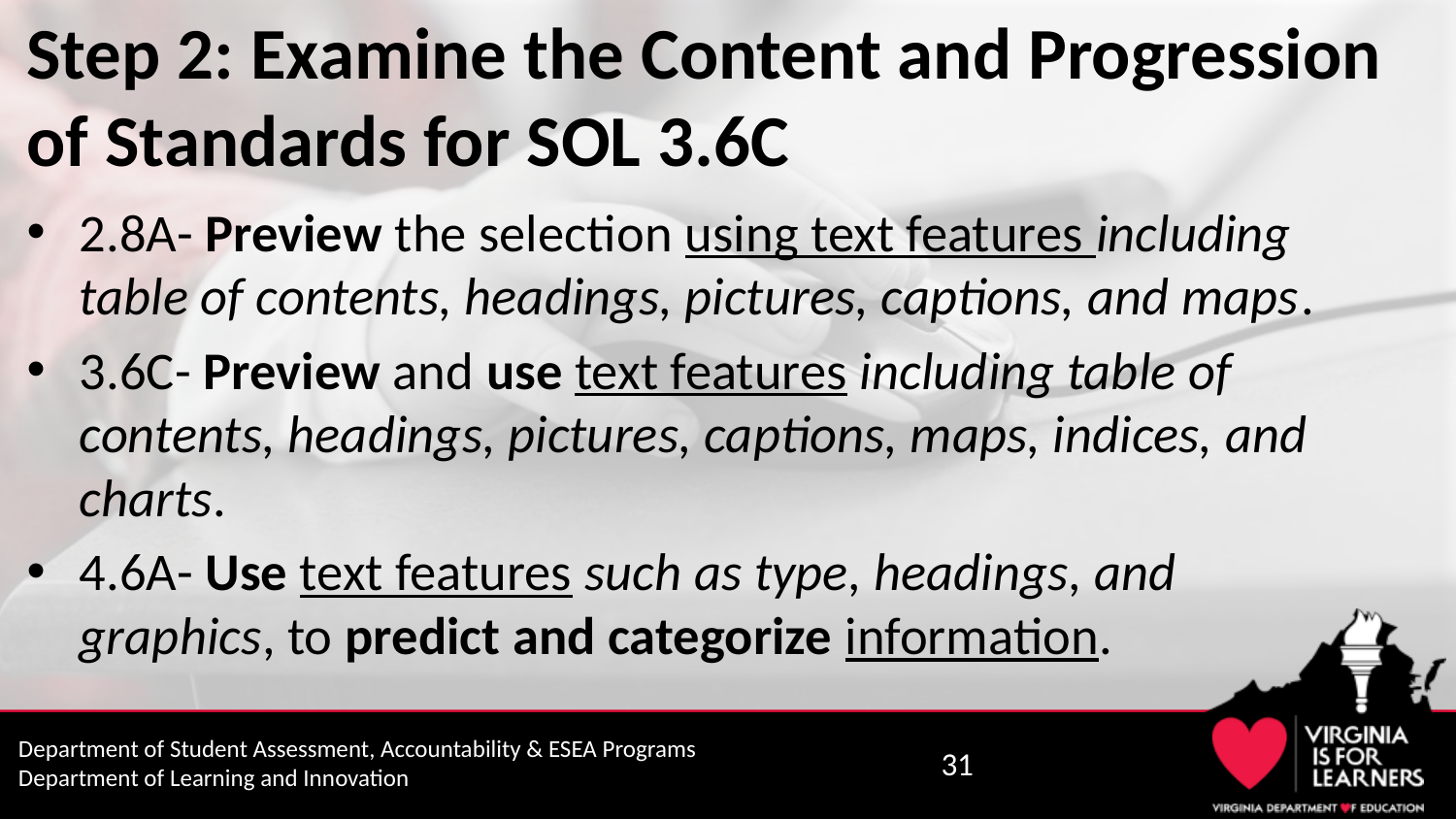

# Step 2: Examine the Content and Progression of Standards for SOL 3.6C
2.8A- Preview the selection using text features including table of contents, headings, pictures, captions, and maps.
3.6C- Preview and use text features including table of contents, headings, pictures, captions, maps, indices, and charts.
4.6A- Use text features such as type, headings, and graphics, to predict and categorize information.